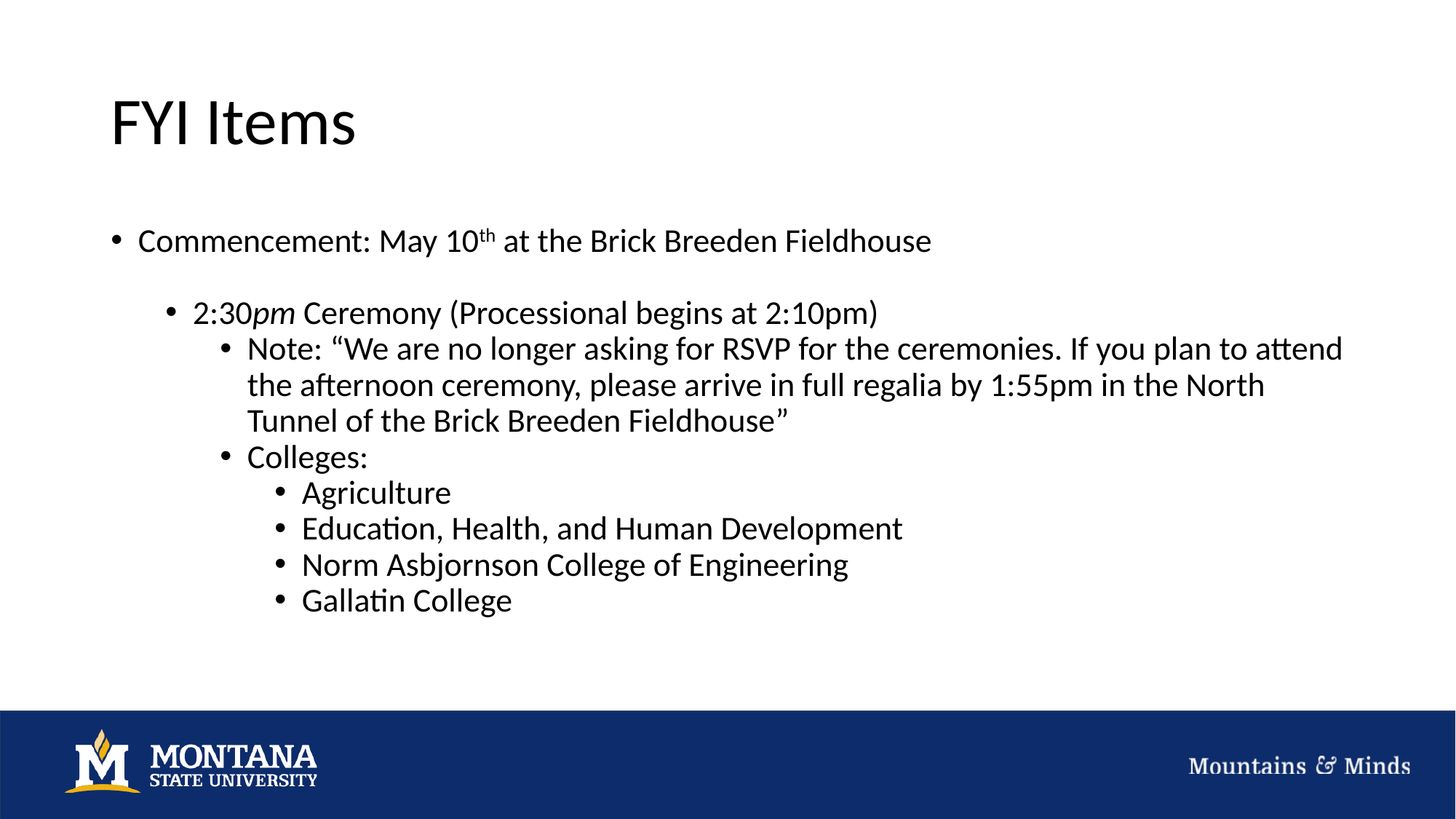

# FYI Items
Commencement: May 10th at the Brick Breeden Fieldhouse

2:30pm Ceremony (Processional begins at 2:10pm)
Note: “We are no longer asking for RSVP for the ceremonies. If you plan to attend the afternoon ceremony, please arrive in full regalia by 1:55pm in the North Tunnel of the Brick Breeden Fieldhouse”
Colleges:
Agriculture
Education, Health, and Human Development
Norm Asbjornson College of Engineering
Gallatin College